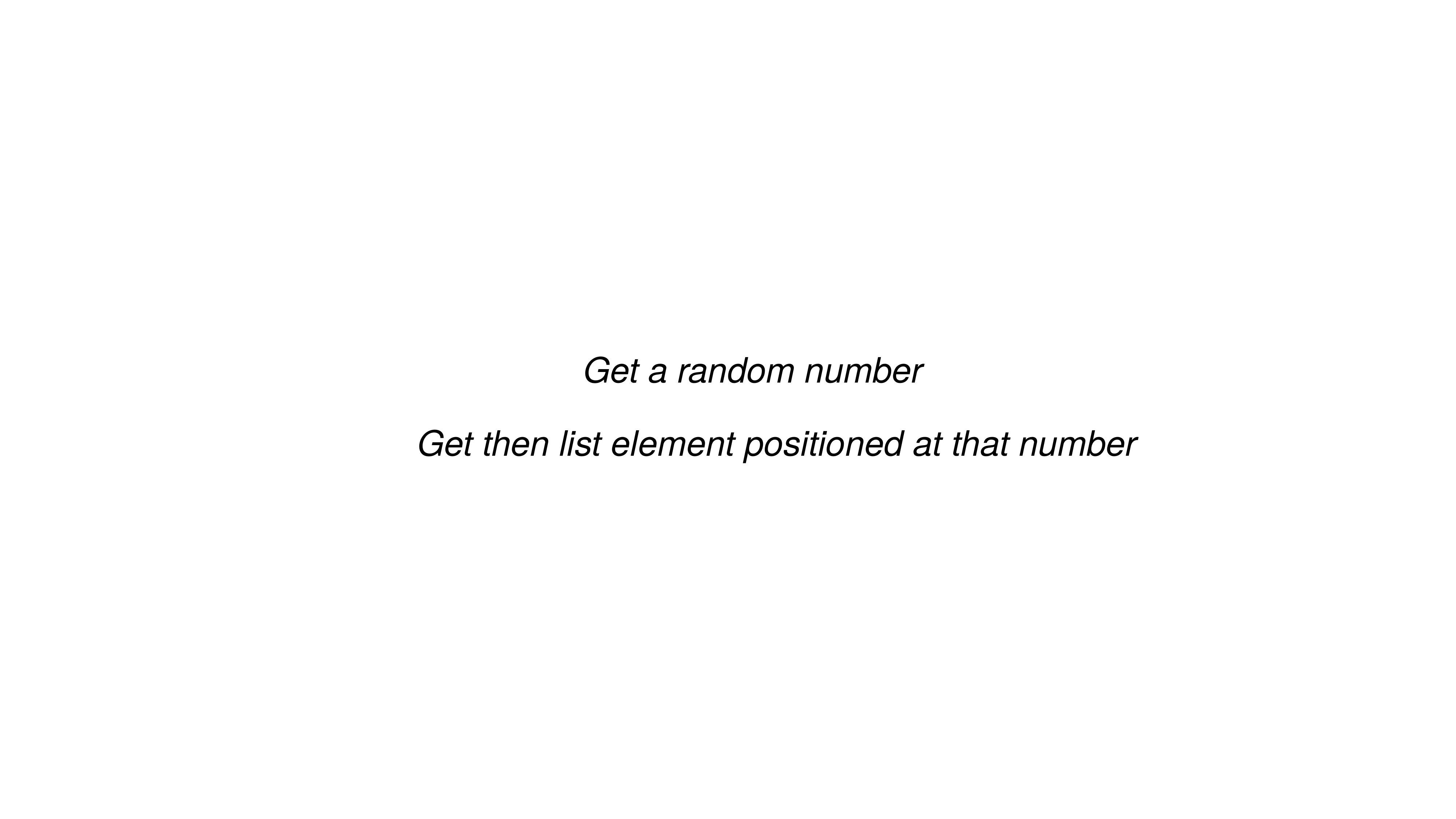

Get a random number
Get then list element positioned at that number